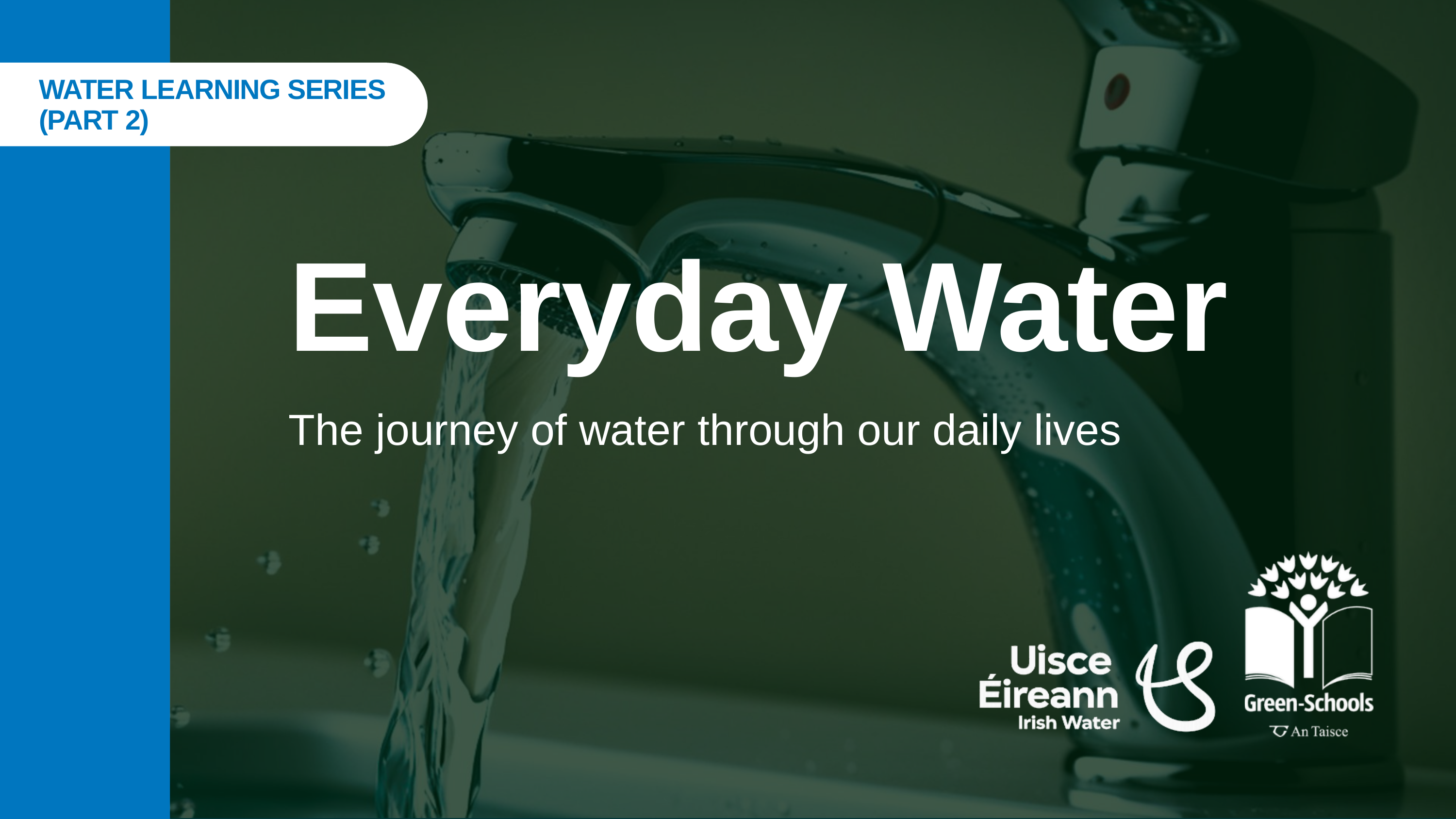

WATER LEARNING SERIES (PART 2)
Everyday Water
The journey of water through our daily lives